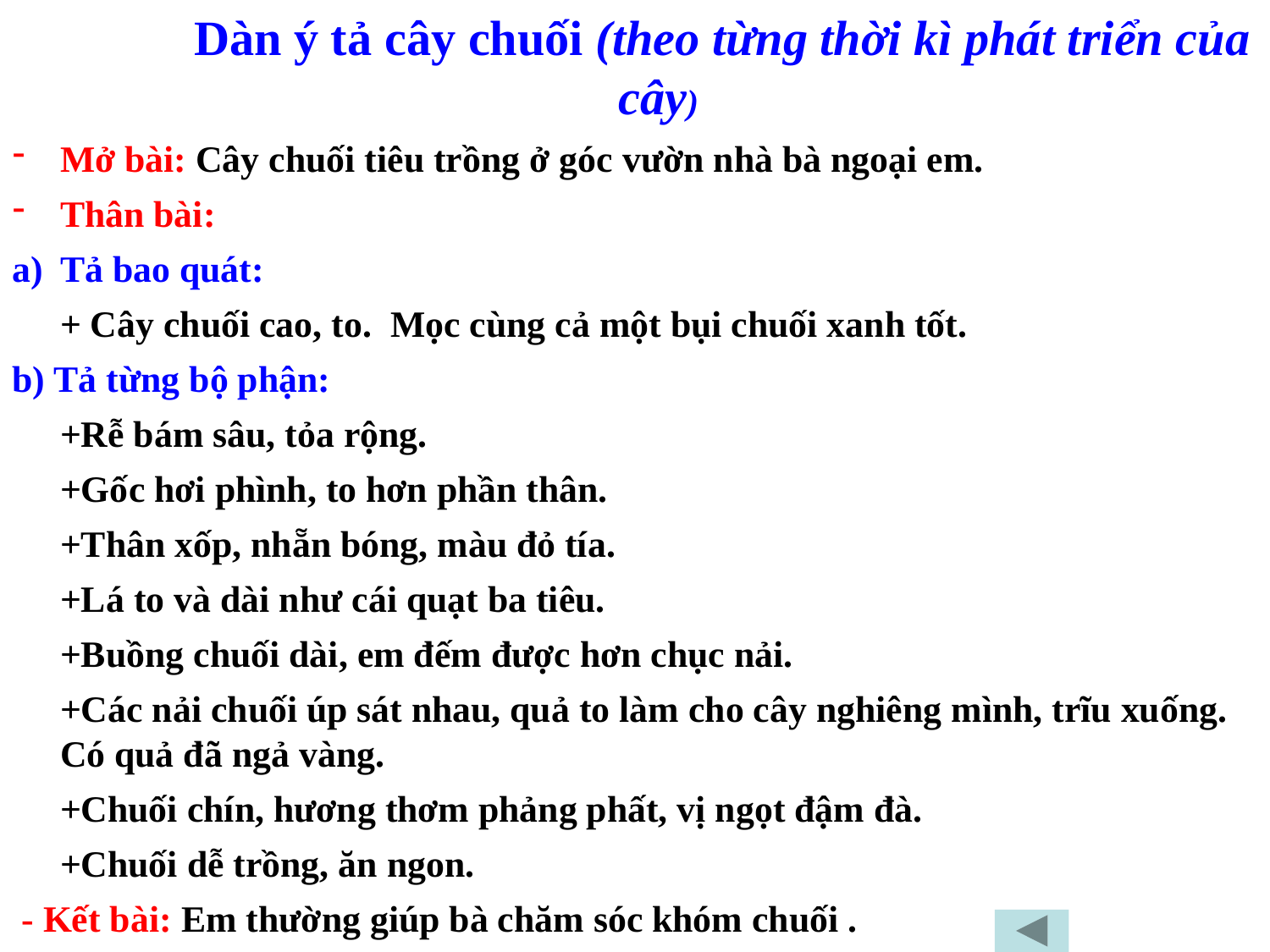

Dàn ý tả cây chuối (theo từng thời kì phát triển của cây)
Mở bài: Cây chuối tiêu trồng ở góc vườn nhà bà ngoại em.
Thân bài:
Tả bao quát:
	+ Cây chuối cao, to.  Mọc cùng cả một bụi chuối xanh tốt.
b) Tả từng bộ phận:
	+Rễ bám sâu, tỏa rộng.
	+Gốc hơi phình, to hơn phần thân.
	+Thân xốp, nhẵn bóng, màu đỏ tía.
	+Lá to và dài như cái quạt ba tiêu.
	+Buồng chuối dài, em đếm được hơn chục nải.
	+Các nải chuối úp sát nhau, quả to làm cho cây nghiêng mình, trĩu xuống. Có quả đã ngả vàng.
	+Chuối chín, hương thơm phảng phất, vị ngọt đậm đà.
	+Chuối dễ trồng, ăn ngon.
 - Kết bài: Em thường giúp bà chăm sóc khóm chuối .